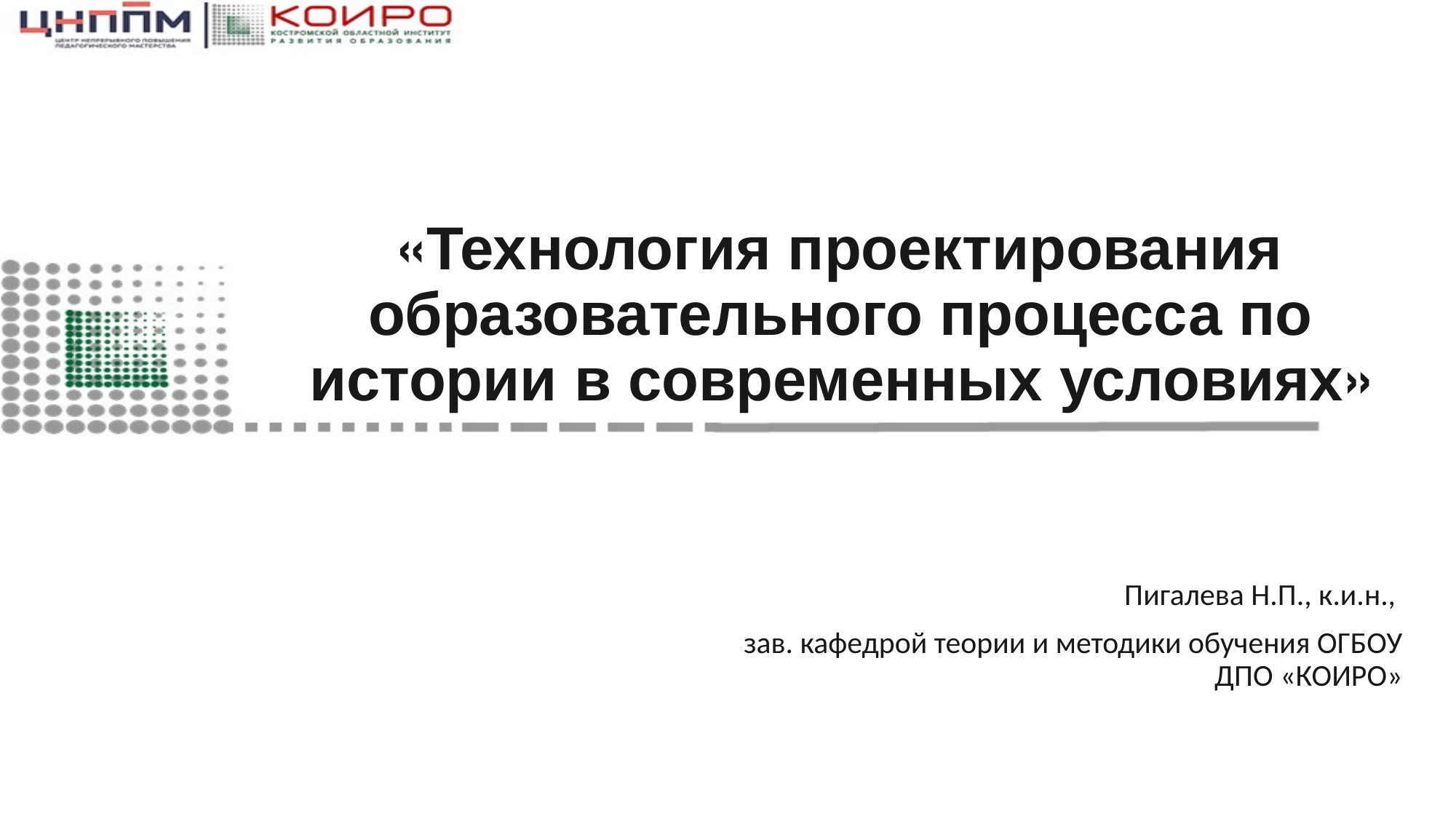

# «Технология проектирования образовательного процесса по истории в современных условиях»
Пигалева Н.П., к.и.н.,
зав. кафедрой теории и методики обучения ОГБОУ ДПО «КОИРО»